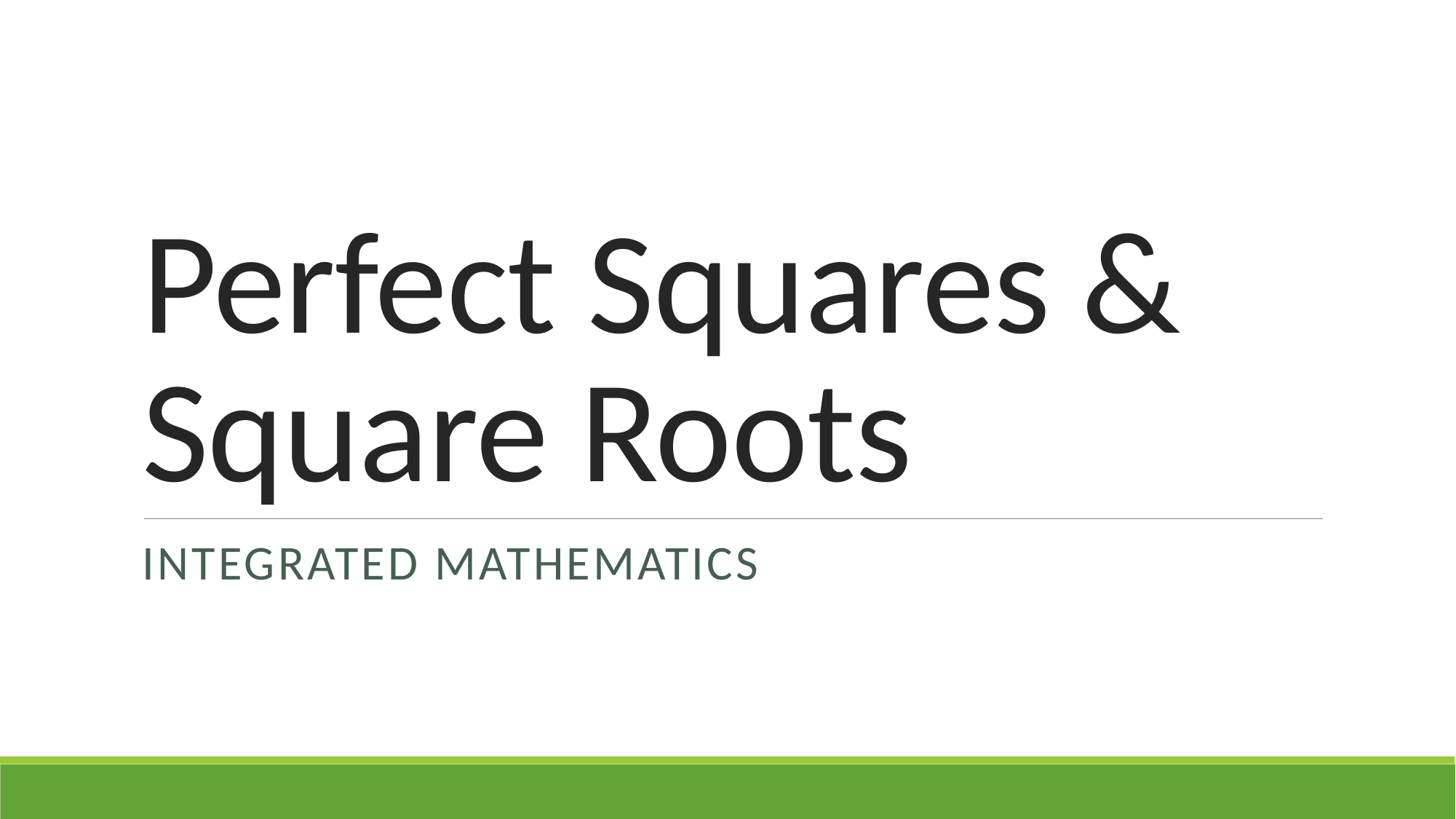

# Perfect Squares & Square Roots
Integrated mathematics